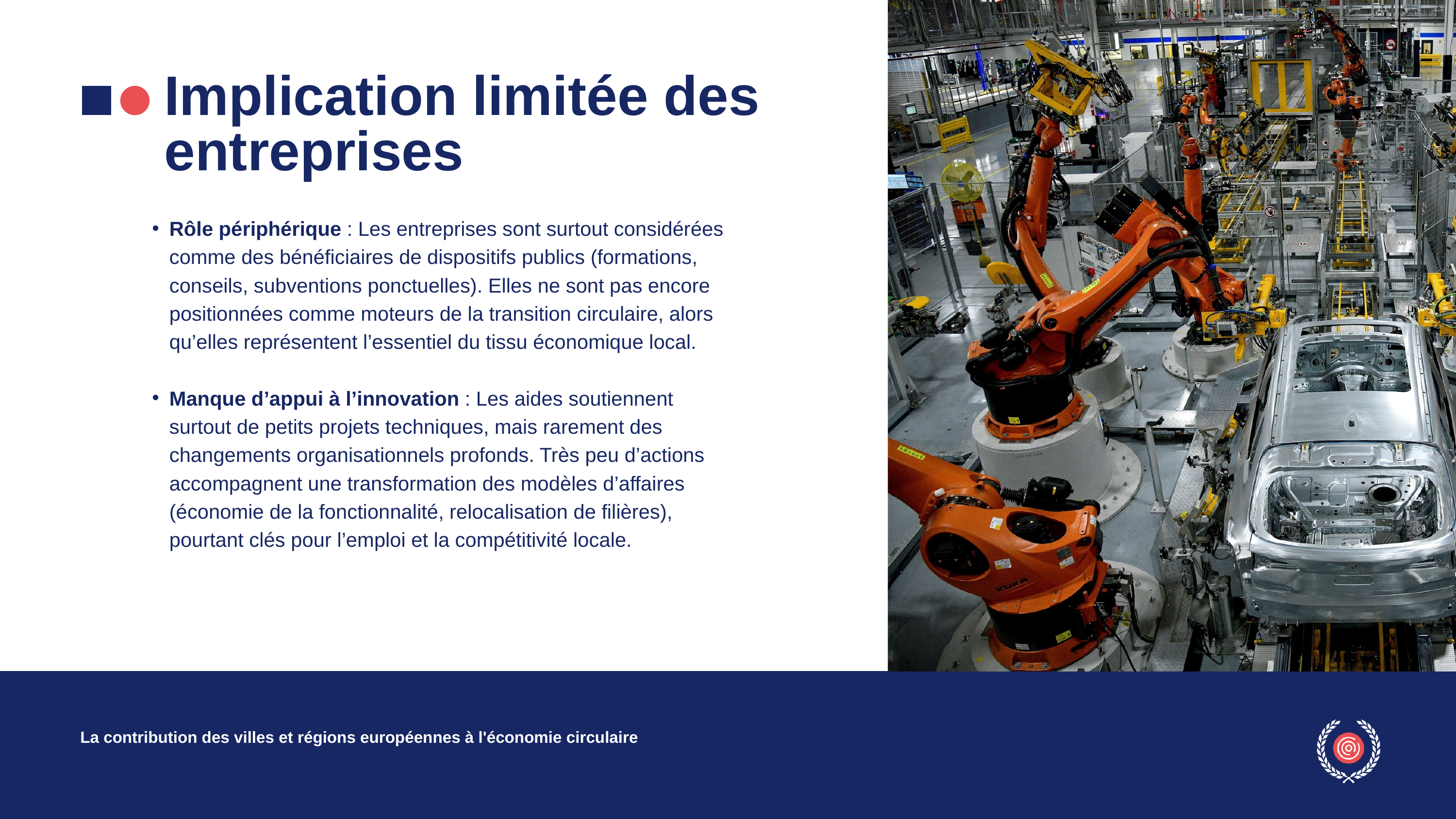

Implication limitée des entreprises

Rôle périphérique : Les entreprises sont surtout considérées comme des bénéficiaires de dispositifs publics (formations, conseils, subventions ponctuelles). Elles ne sont pas encore positionnées comme moteurs de la transition circulaire, alors qu’elles représentent l’essentiel du tissu économique local.

Manque d’appui à l’innovation : Les aides soutiennent surtout de petits projets techniques, mais rarement des changements organisationnels profonds. Très peu d’actions accompagnent une transformation des modèles d’affaires (économie de la fonctionnalité, relocalisation de filières), pourtant clés pour l’emploi et la compétitivité locale.

La contribution des villes et régions européennes à l'économie circulaire